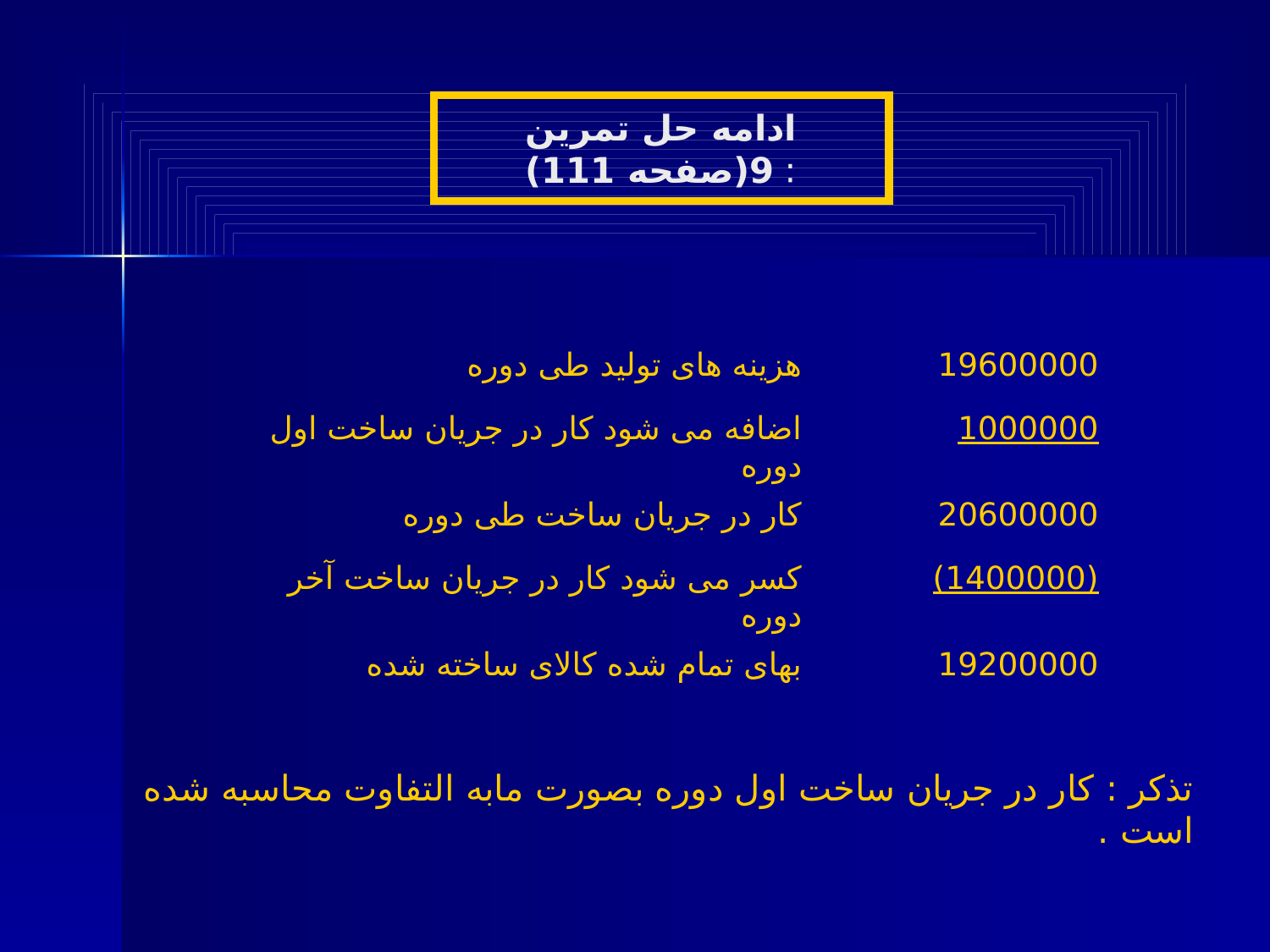

ادامه حل تمرین 9(صفحه 111) :
| هزینه های تولید طی دوره | 19600000 |
| --- | --- |
| اضافه می شود کار در جریان ساخت اول دوره | 1000000 |
| کار در جریان ساخت طی دوره | 20600000 |
| کسر می شود کار در جریان ساخت آخر دوره | (1400000) |
| بهای تمام شده کالای ساخته شده | 19200000 |
تذکر : کار در جریان ساخت اول دوره بصورت مابه التفاوت محاسبه شده است .